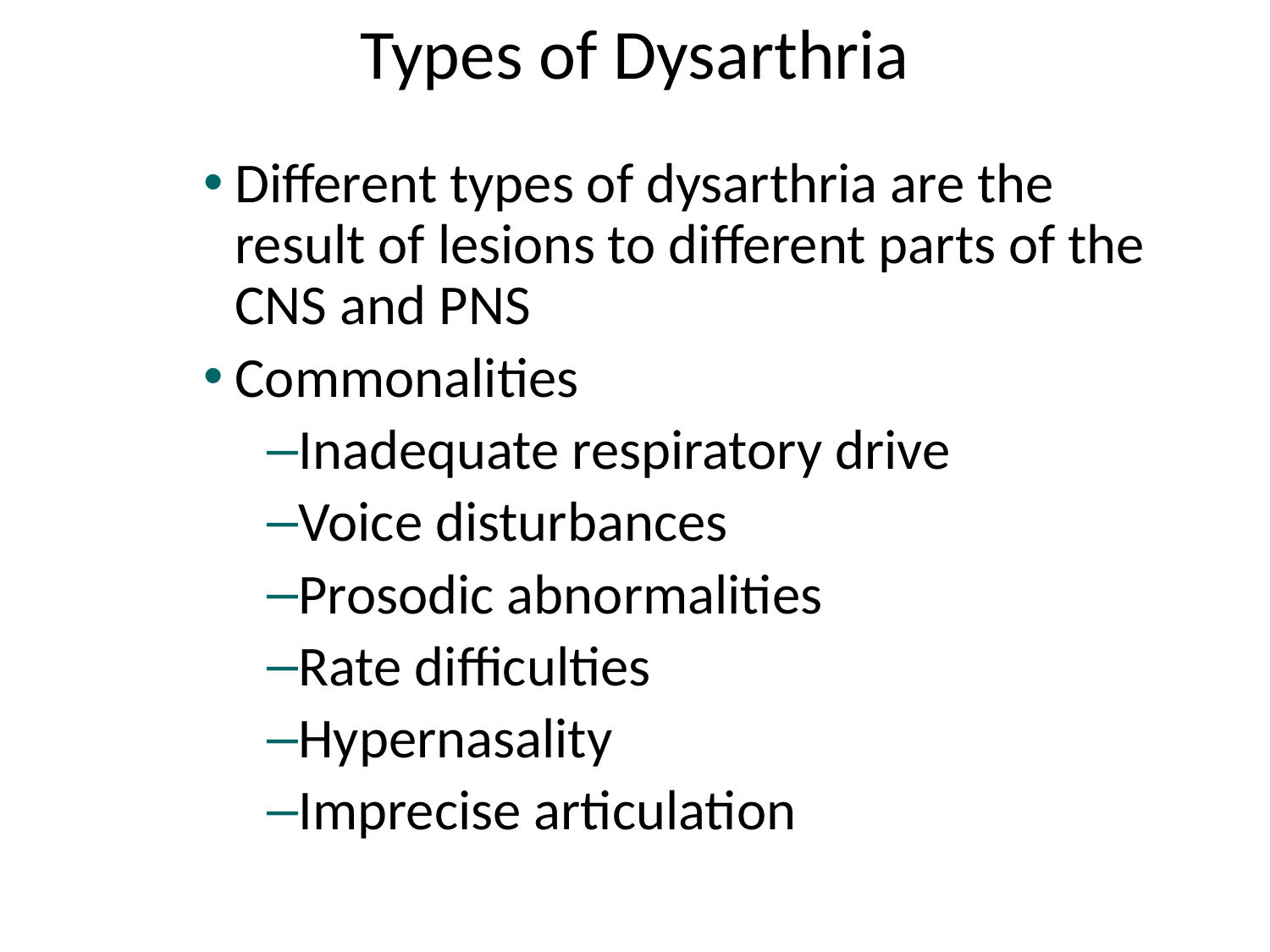

# Types of Dysarthria
Different types of dysarthria are the result of lesions to different parts of the CNS and PNS
Commonalities
Inadequate respiratory drive
Voice disturbances
Prosodic abnormalities
Rate difficulties
Hypernasality
Imprecise articulation